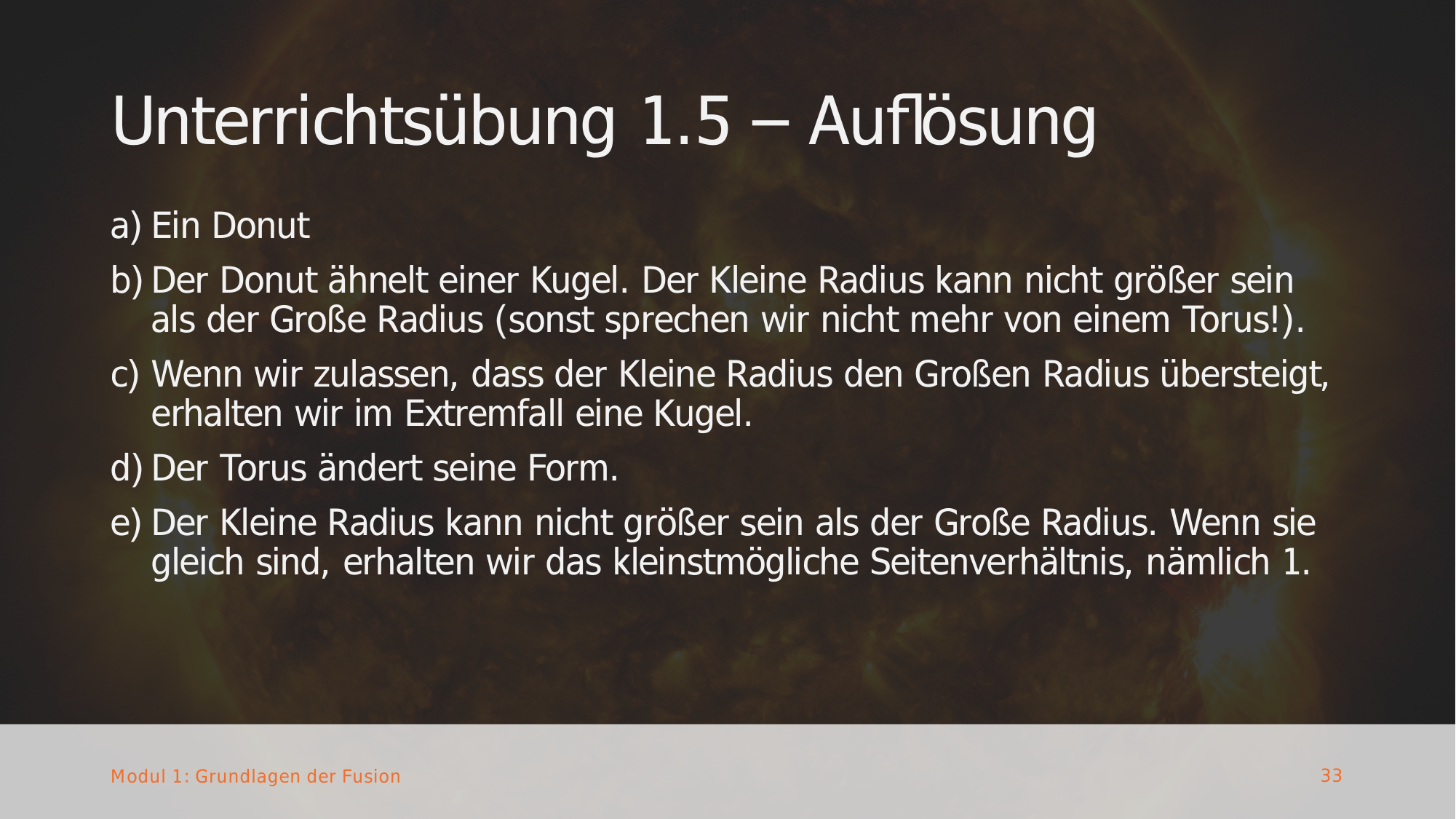

# Unterrichtsübung 1.5 – Auflösung
Ein Donut
Der Donut ähnelt einer Kugel. Der Kleine Radius kann nicht größer sein als der Große Radius (sonst sprechen wir nicht mehr von einem Torus!).
Wenn wir zulassen, dass der Kleine Radius den Großen Radius übersteigt, erhalten wir im Extremfall eine Kugel.
Der Torus ändert seine Form.
Der Kleine Radius kann nicht größer sein als der Große Radius. Wenn sie gleich sind, erhalten wir das kleinstmögliche Seitenverhältnis, nämlich 1.

33
Modul 1: Grundlagen der Fusion